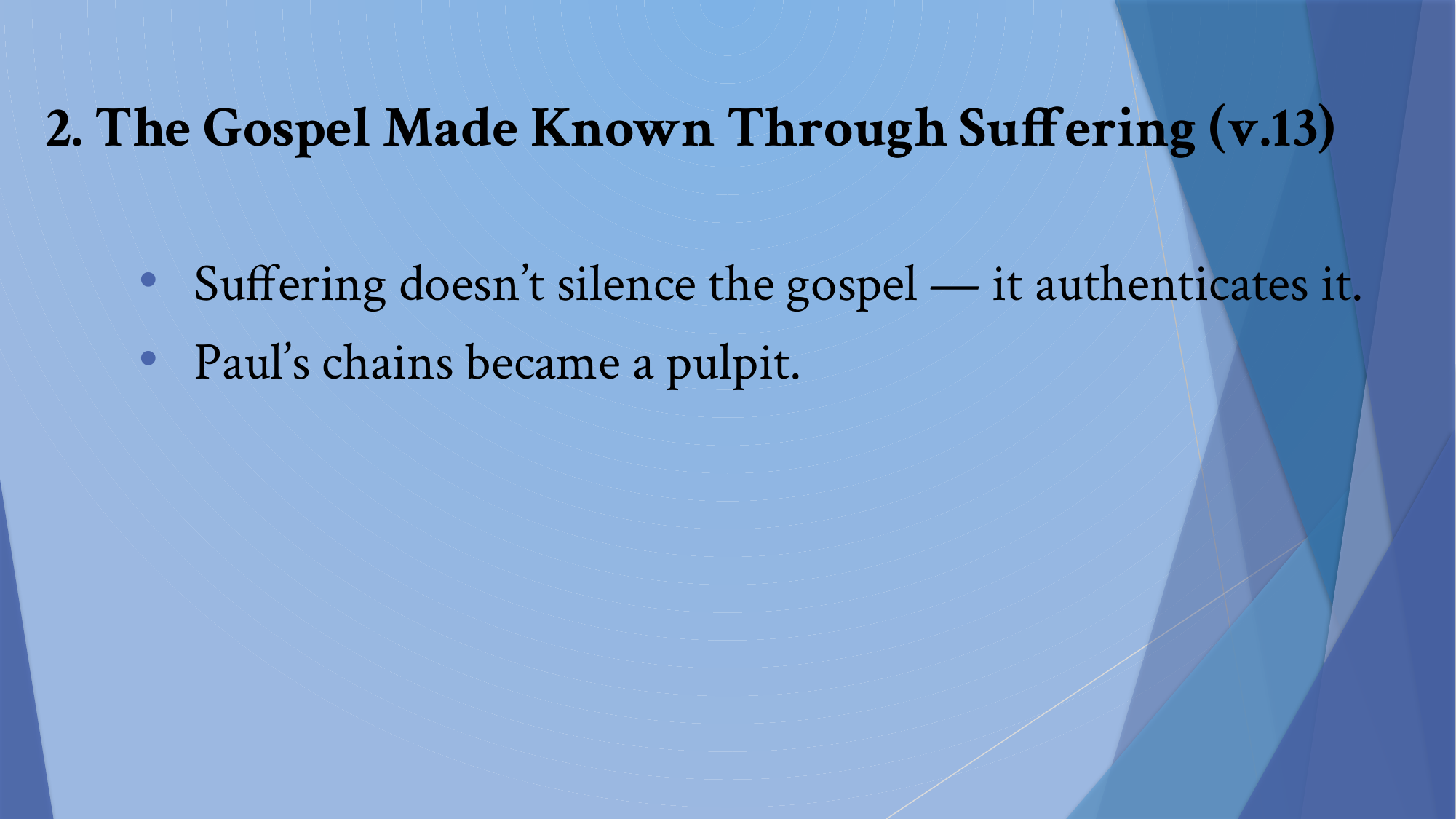

# 2. The Gospel Made Known Through Suffering (v.13)

Suffering doesn’t silence the gospel — it authenticates it.
Paul’s chains became a pulpit.